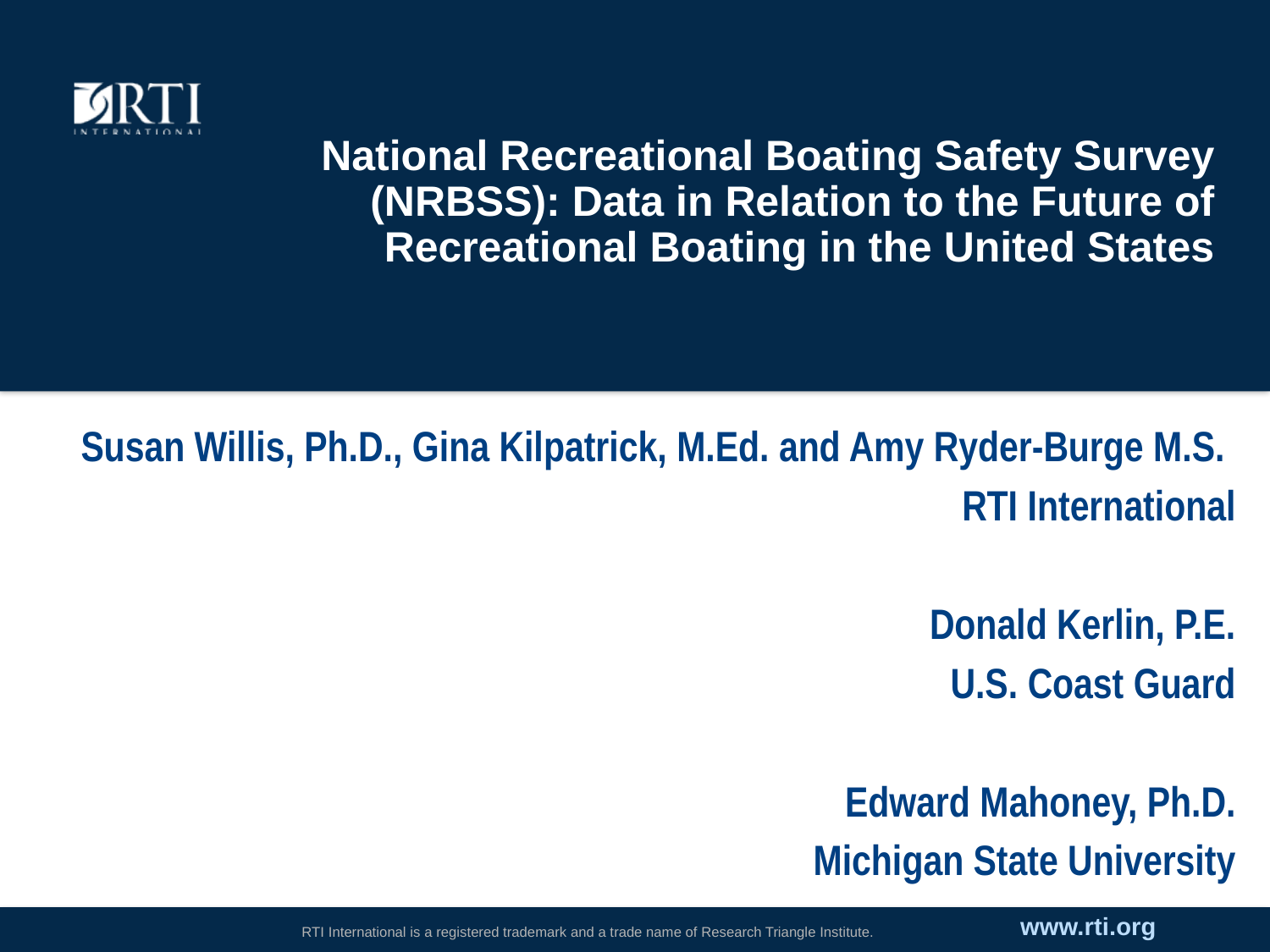

# National Recreational Boating Safety Survey (NRBSS): Data in Relation to the Future of Recreational Boating in the United States

Susan Willis, Ph.D., Gina Kilpatrick, M.Ed. and Amy Ryder-Burge M.S.
RTI International

Donald Kerlin, P.E.
U.S. Coast Guard

Edward Mahoney, Ph.D.
Michigan State University

March 26, 2019